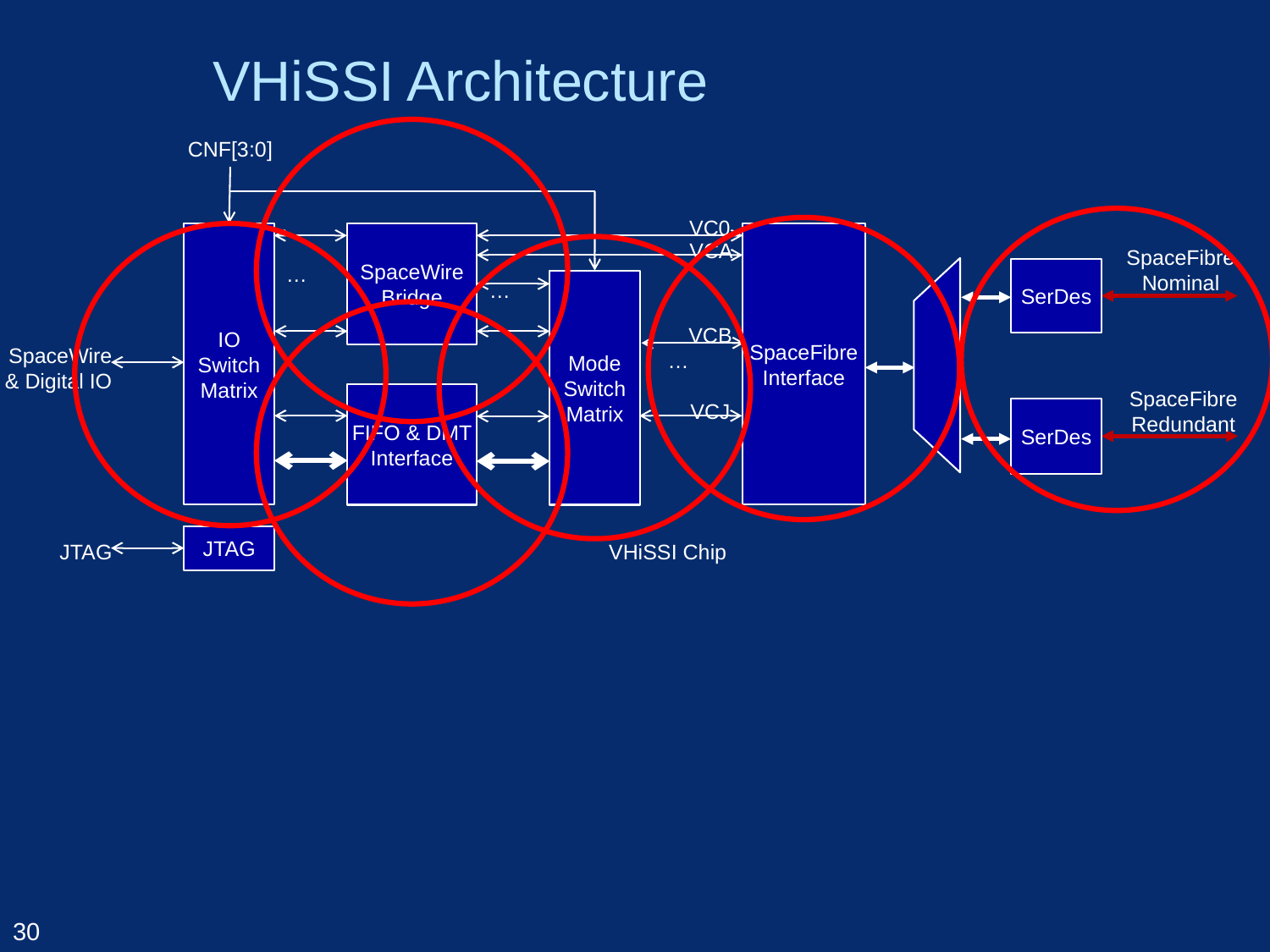

# VHiSSI Architecture

CNF[3:0]
VC0
SpaceFibre
Interface
IO
Switch
Matrix
SpaceWire
Bridge
VCA
SpaceFibre
Nominal
…
SerDes
…
Mode
Switch
Matrix
VCB
SpaceWire
& Digital IO
…

SpaceFibre
Redundant
FIFO & DMT
Interface
VCJ
SerDes
JTAG
JTAG
VHiSSI Chip

30